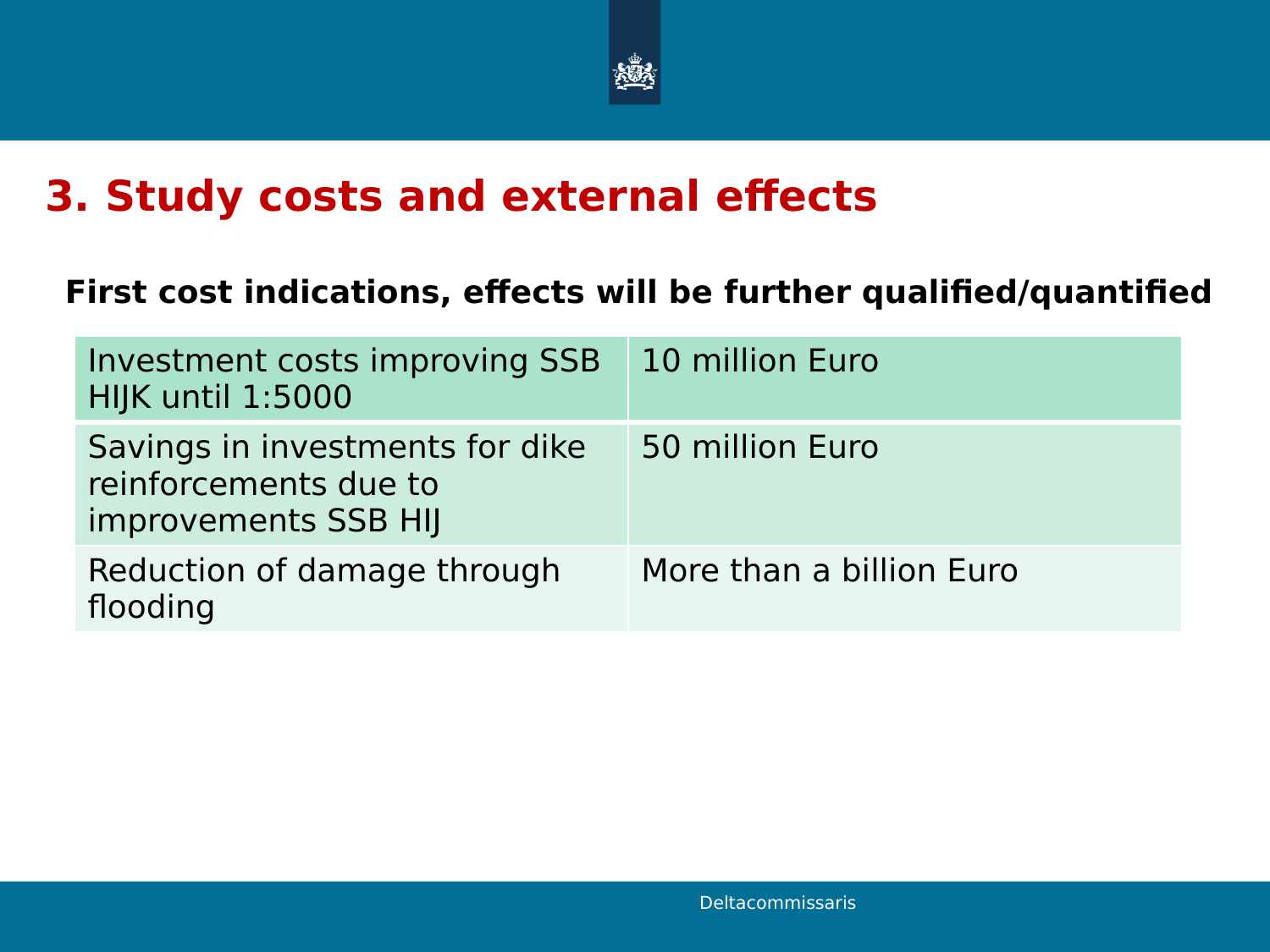

3. Study costs and external effects
First cost indications, effects will be further qualified/quantified

| Investment costs improving SSB HIJK until 1:5000 | 10 million Euro |
| --- | --- |
| Savings in investments for dike reinforcements due to improvements SSB HIJ | 50 million Euro |
| Reduction of damage through flooding | More than a billion Euro |